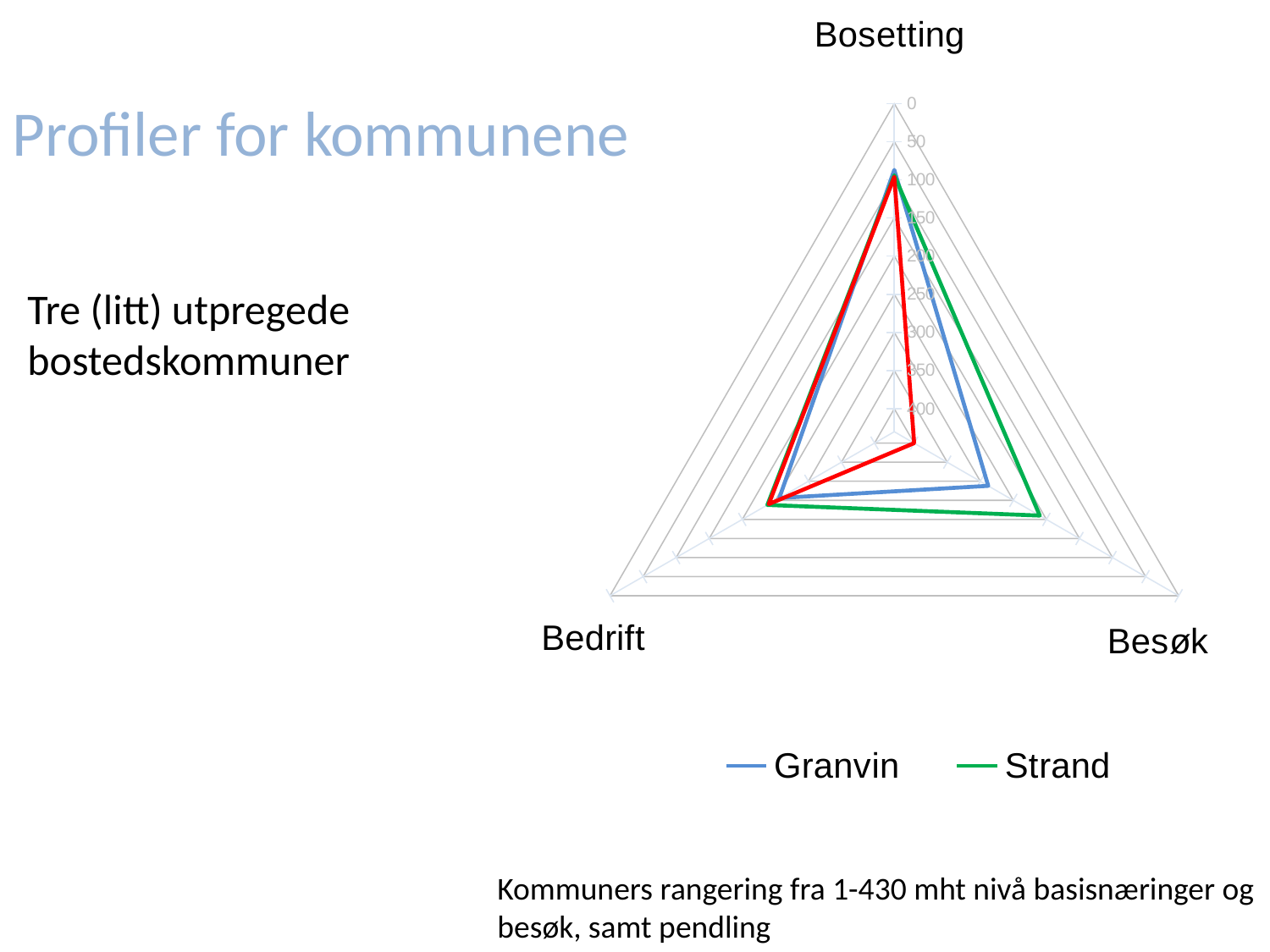

### Chart

| Category | Granvin | Strand | Gaular |
|---|---|---|---|
| Bosetting | 87.0 | 94.0 | 96.0 |
| Besøk | 288.0 | 210.0 | 400.0 |
| Bedrift | 256.0 | 238.0 | 240.0 |
Profiler for kommunene

Tre (litt) utpregede bostedskommuner
Kommuners rangering fra 1-430 mht nivå basisnæringer og besøk, samt pendling